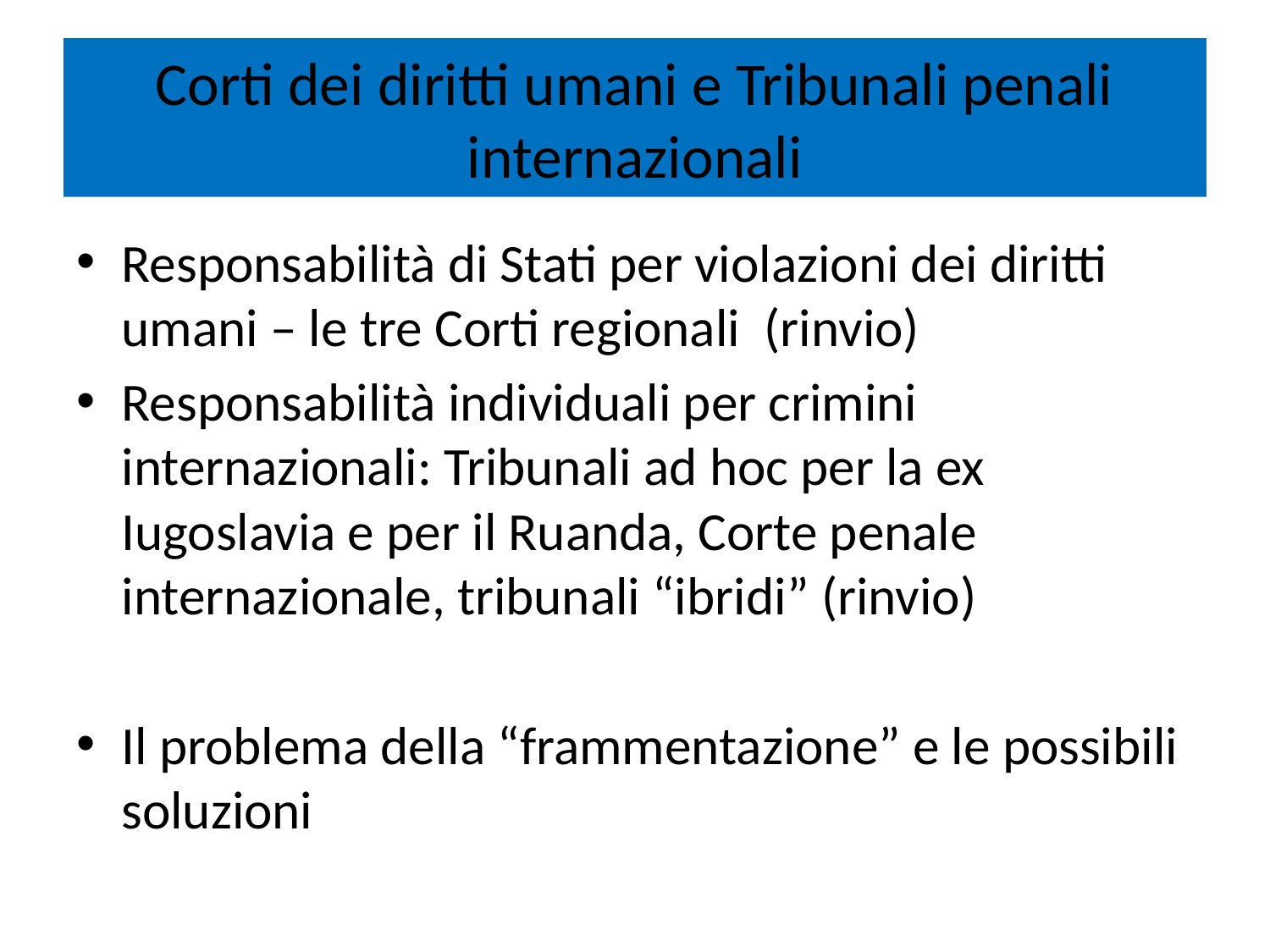

# Corti dei diritti umani e Tribunali penali internazionali
Responsabilità di Stati per violazioni dei diritti umani – le tre Corti regionali  (rinvio)
Responsabilità individuali per crimini internazionali: Tribunali ad hoc per la ex Iugoslavia e per il Ruanda, Corte penale internazionale, tribunali “ibridi” (rinvio)

Il problema della “frammentazione” e le possibili soluzioni